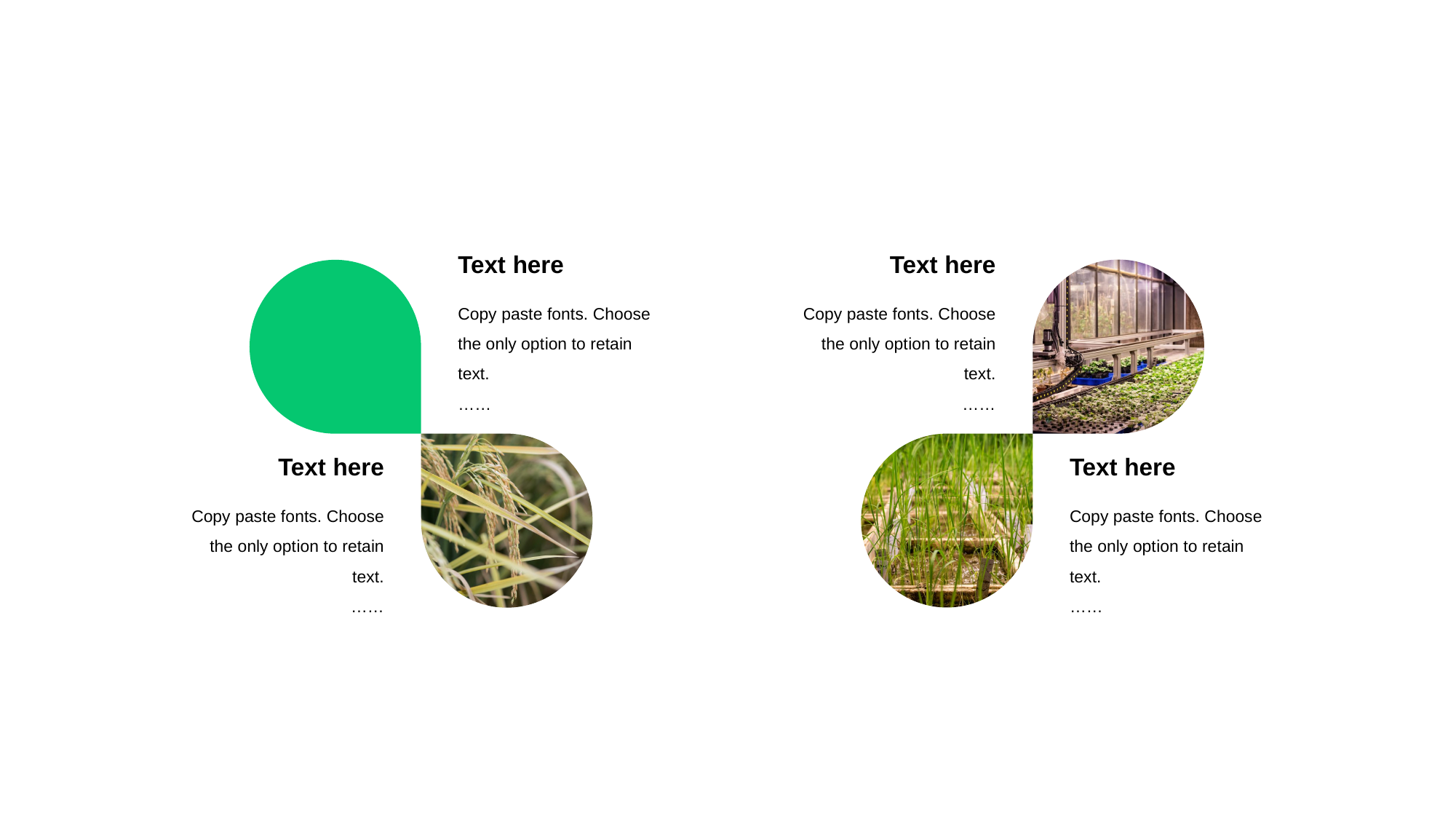

Text  here
Text  here

Copy paste fonts. Choose the only opt ion to retain text.
……
Copy paste fonts. Choose the only opt ion to retain text.
……

Text  here
Text  here
Copy paste fonts. Choose the only opt ion to retain text.
……
Copy paste fonts. Choose the only opt ion to retain text.
……